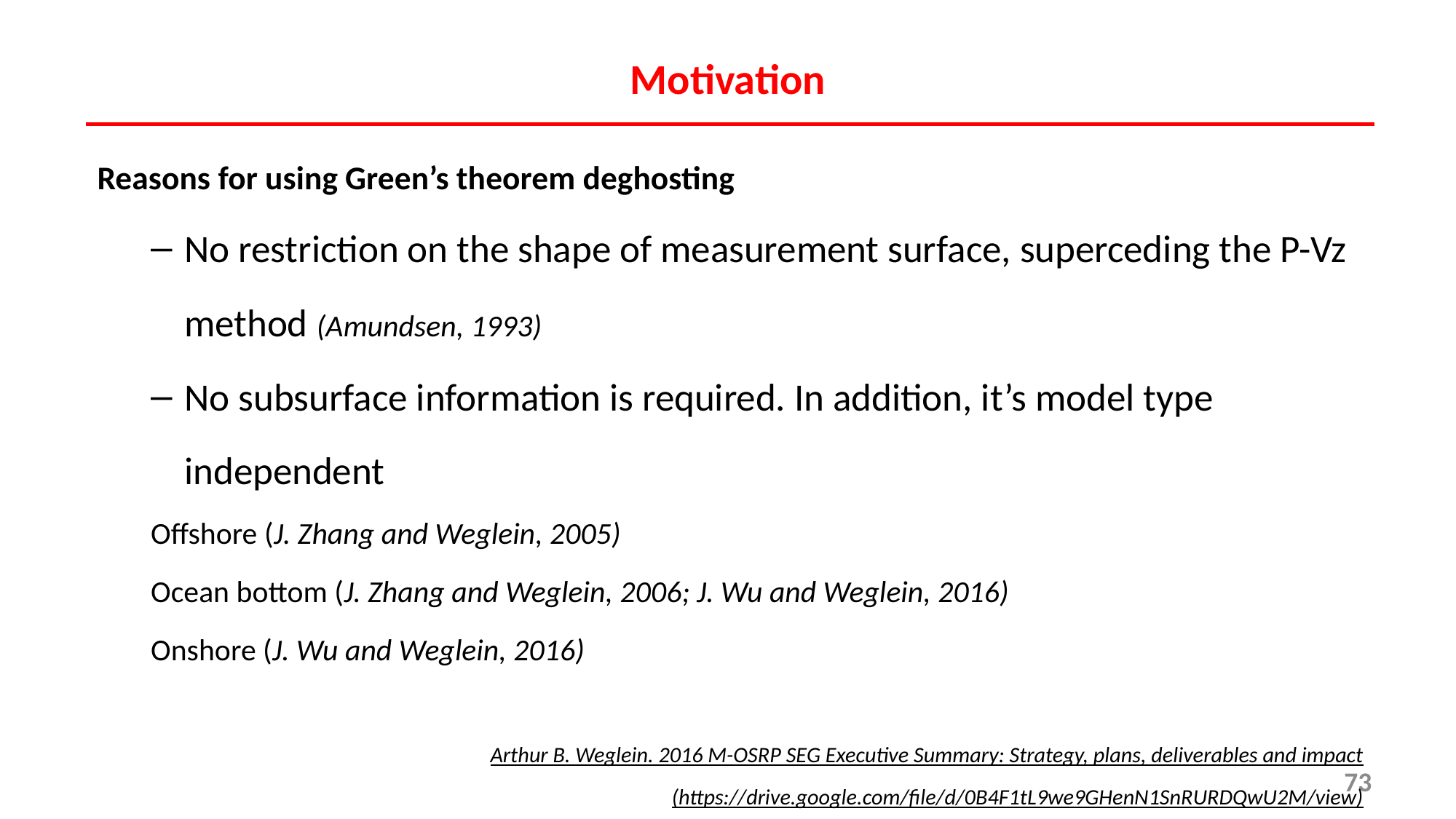

# Motivation
Reasons for using Green’s theorem deghosting
No restriction on the shape of measurement surface, superceding the P-Vz method (Amundsen, 1993)
No subsurface information is required. In addition, it’s model type independent
	Offshore (J. Zhang and Weglein, 2005)
	Ocean bottom (J. Zhang and Weglein, 2006; J. Wu and Weglein, 2016)
	Onshore (J. Wu and Weglein, 2016)

	Arthur B. Weglein. 2016 M-OSRP SEG Executive Summary: Strategy, plans, deliverables and impact
(https://drive.google.com/file/d/0B4F1tL9we9GHenN1SnRURDQwU2M/view)
73